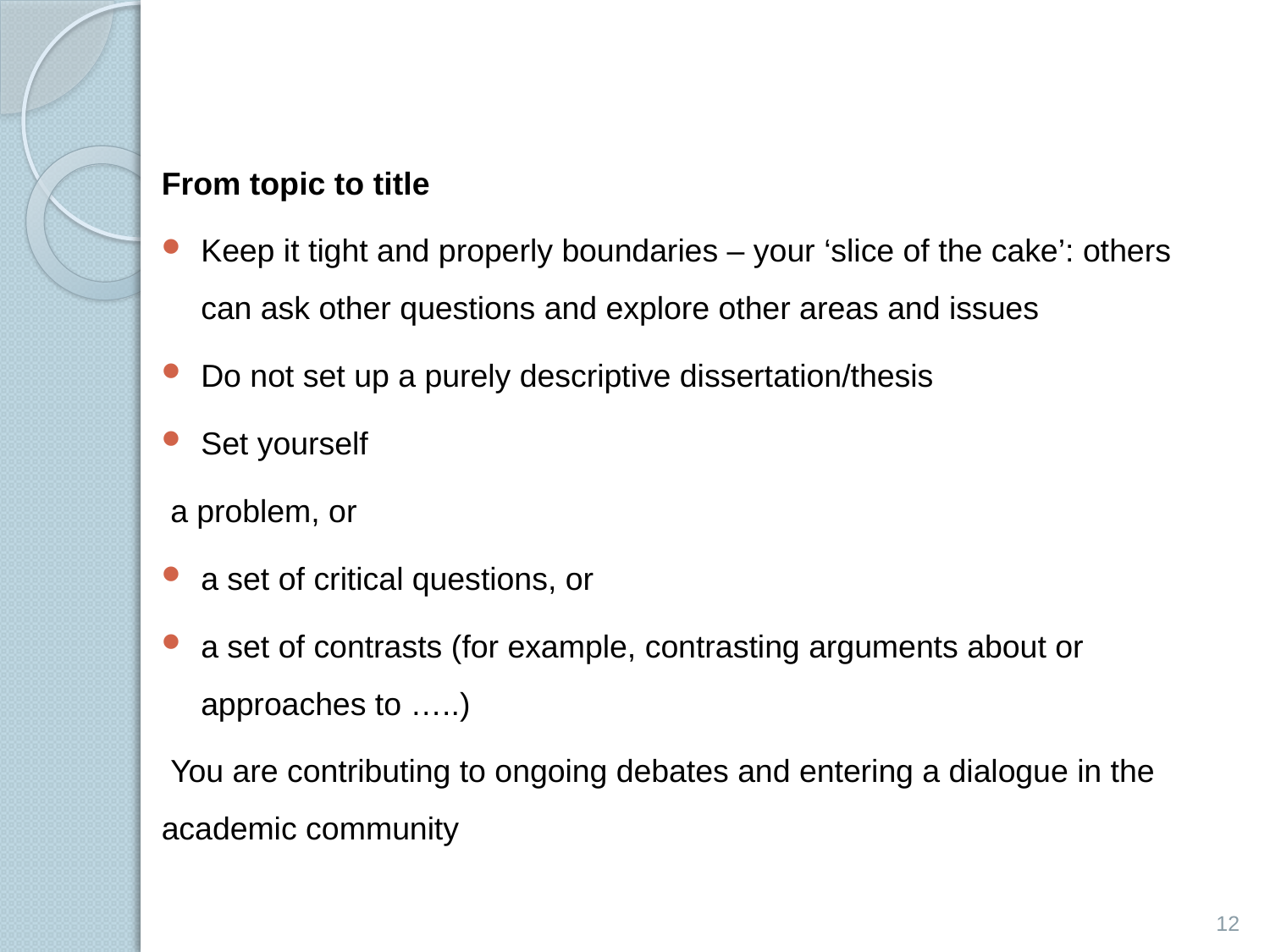

#
From topic to title
Keep it tight and properly boundaries – your ‘slice of the cake’: others can ask other questions and explore other areas and issues
Do not set up a purely descriptive dissertation/thesis
Set yourself
 a problem, or
a set of critical questions, or
a set of contrasts (for example, contrasting arguments about or approaches to …..)
 You are contributing to ongoing debates and entering a dialogue in the academic community

12